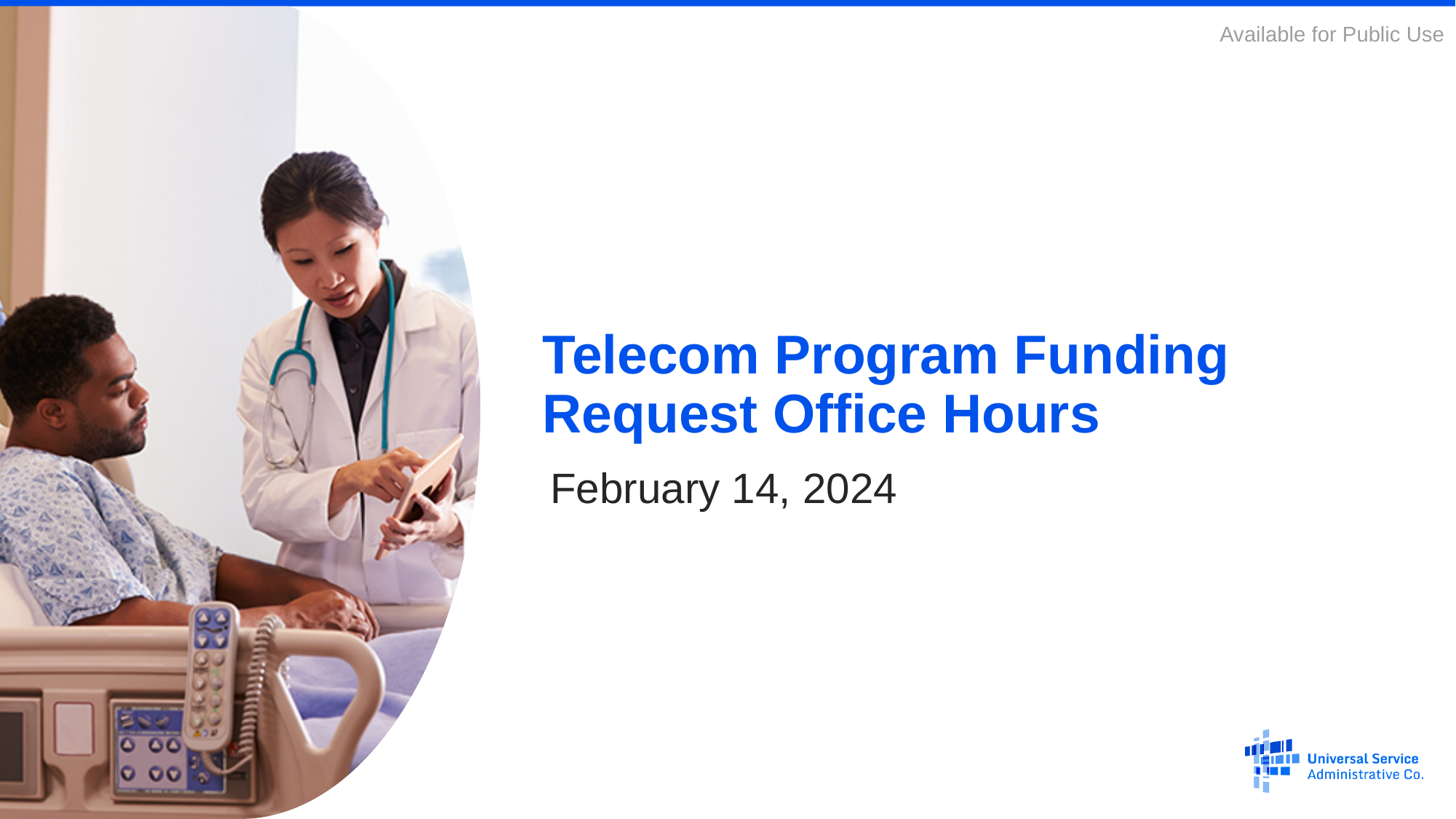

# Telecom Program Funding Request Office Hours
February 14, 2024